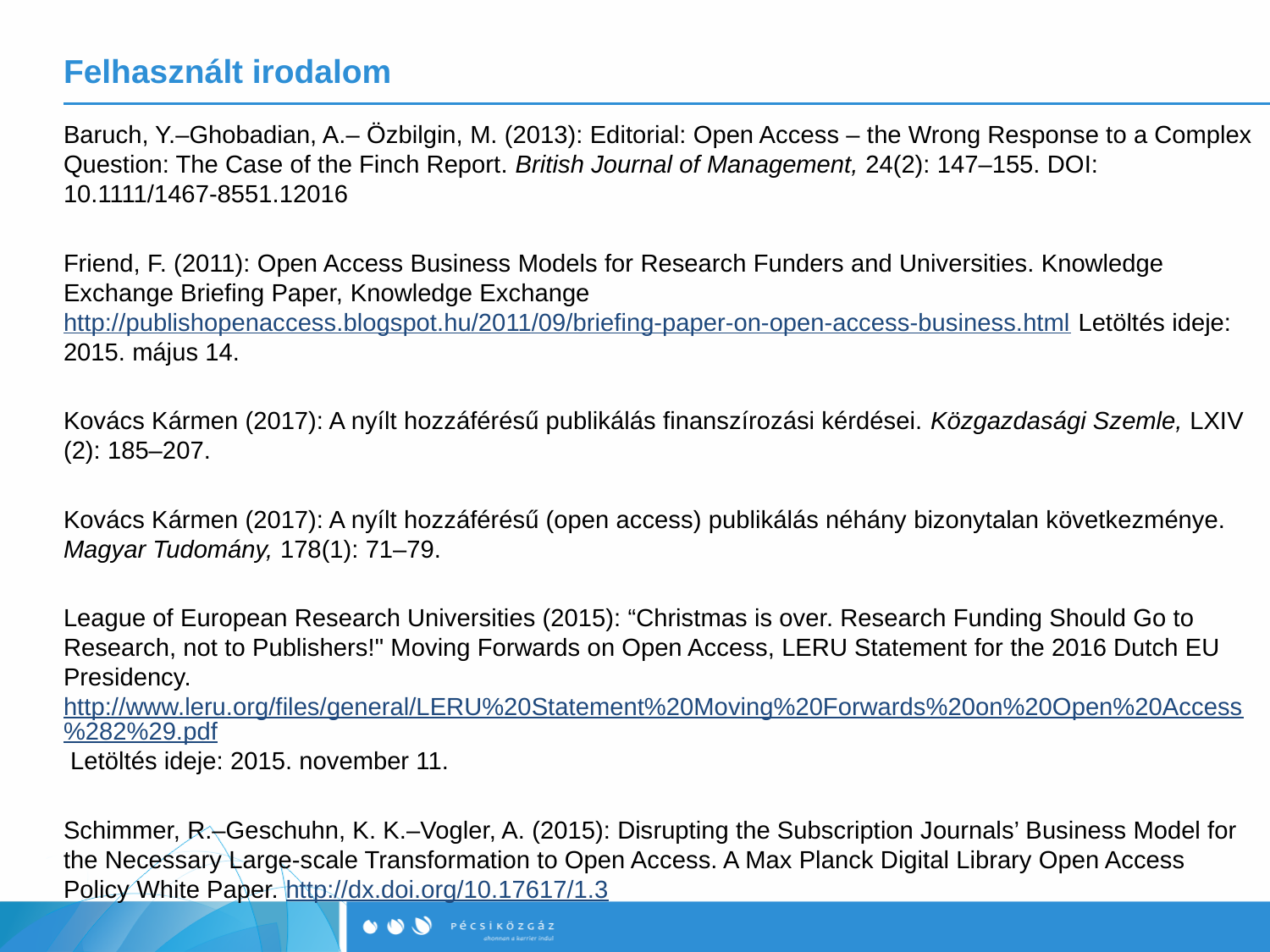

# Felhasznált irodalom
Baruch, Y.–Ghobadian, A.– Özbilgin, M. (2013): Editorial: Open Access – the Wrong Response to a Complex Question: The Case of the Finch Report. British Journal of Management, 24(2): 147–155. DOI: 10.1111/1467-8551.12016

Friend, F. (2011): Open Access Business Models for Research Funders and Universities. Knowledge Exchange Briefing Paper, Knowledge Exchange http://publishopenaccess.blogspot.hu/2011/09/briefing-paper-on-open-access-business.html Letöltés ideje: 2015. május 14.

Kovács Kármen (2017): A nyílt hozzáférésű publikálás finanszírozási kérdései. Közgazdasági Szemle, LXIV (2): 185–207.

Kovács Kármen (2017): A nyílt hozzáférésű (open access) publikálás néhány bizonytalan következménye. Magyar Tudomány, 178(1): 71–79.

League of European Research Universities (2015): “Christmas is over. Research Funding Should Go to Research, not to Publishers!" Moving Forwards on Open Access, LERU Statement for the 2016 Dutch EU Presidency. http://www.leru.org/files/general/LERU%20Statement%20Moving%20Forwards%20on%20Open%20Access%282%29.pdf Letöltés ideje: 2015. november 11.

Schimmer, R.–Geschuhn, K. K.–Vogler, A. (2015): Disrupting the Subscription Journals’ Business Model for the Necessary Large-scale Transformation to Open Access. A Max Planck Digital Library Open Access Policy White Paper. http://dx.doi.org/10.17617/1.3